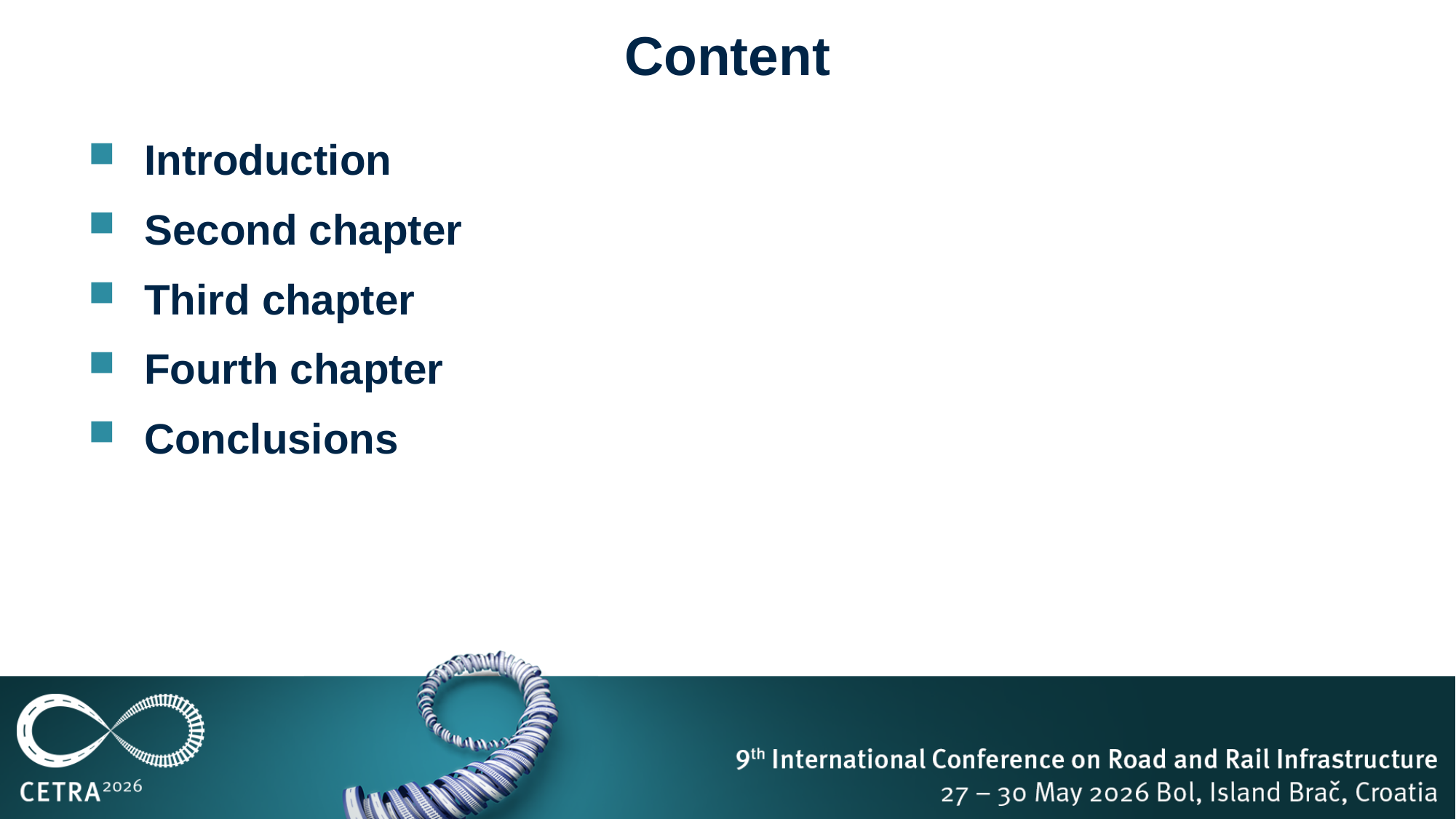

# Content
Introduction
Second chapter
Third chapter
Fourth chapter
Conclusions